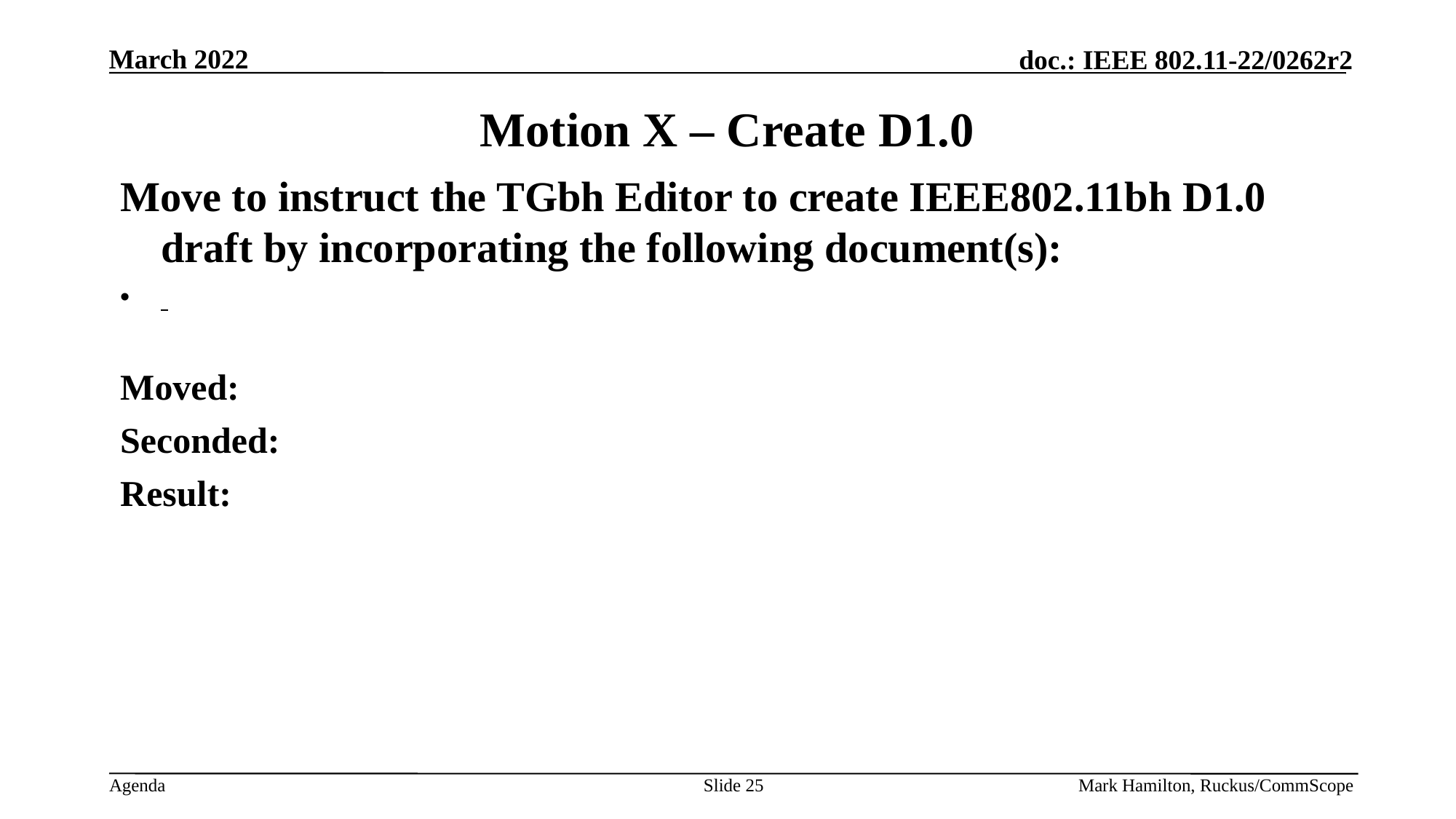

# Motion X – Create D1.0
Move to instruct the TGbh Editor to create IEEE802.11bh D1.0 draft by incorporating the following document(s):

Moved:
Seconded:
Result:
Slide 25